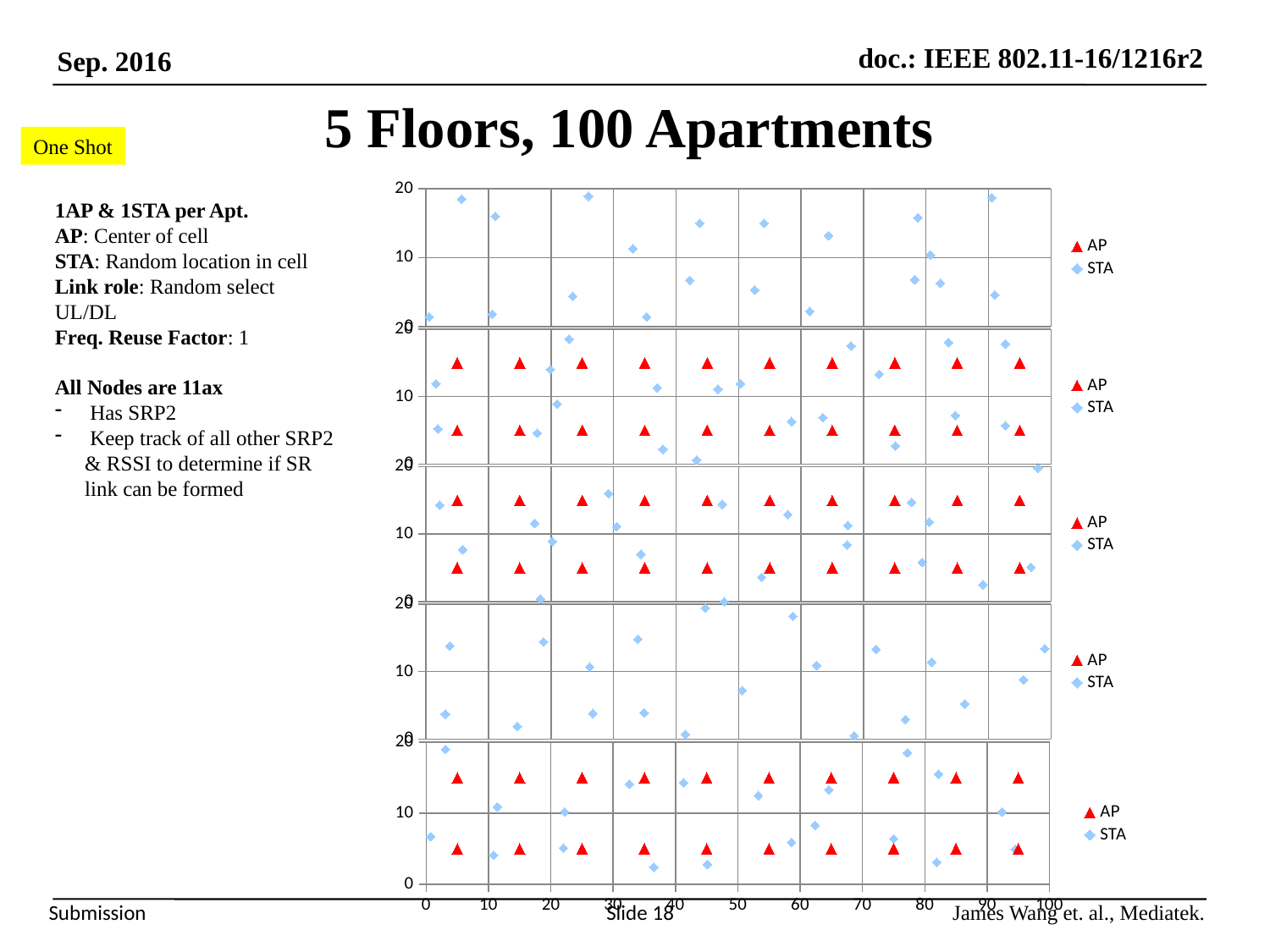

# 5 Floors, 100 Apartments
One Shot

### Chart

| Category |  |  |
|---|---|---|

### Chart

| Category |  |  |
|---|---|---|

### Chart

| Category |  |  |
|---|---|---|

### Chart

| Category |  |  |
|---|---|---|

### Chart

| Category |  |  |
|---|---|---|
1AP & 1STA per Apt.
AP: Center of cell
STA: Random location in cell
Link role: Random select UL/DL
Freq. Reuse Factor: 1

All Nodes are 11ax
 Has SRP2
 Keep track of all other SRP2 & RSSI to determine if SR link can be formed
Slide 18